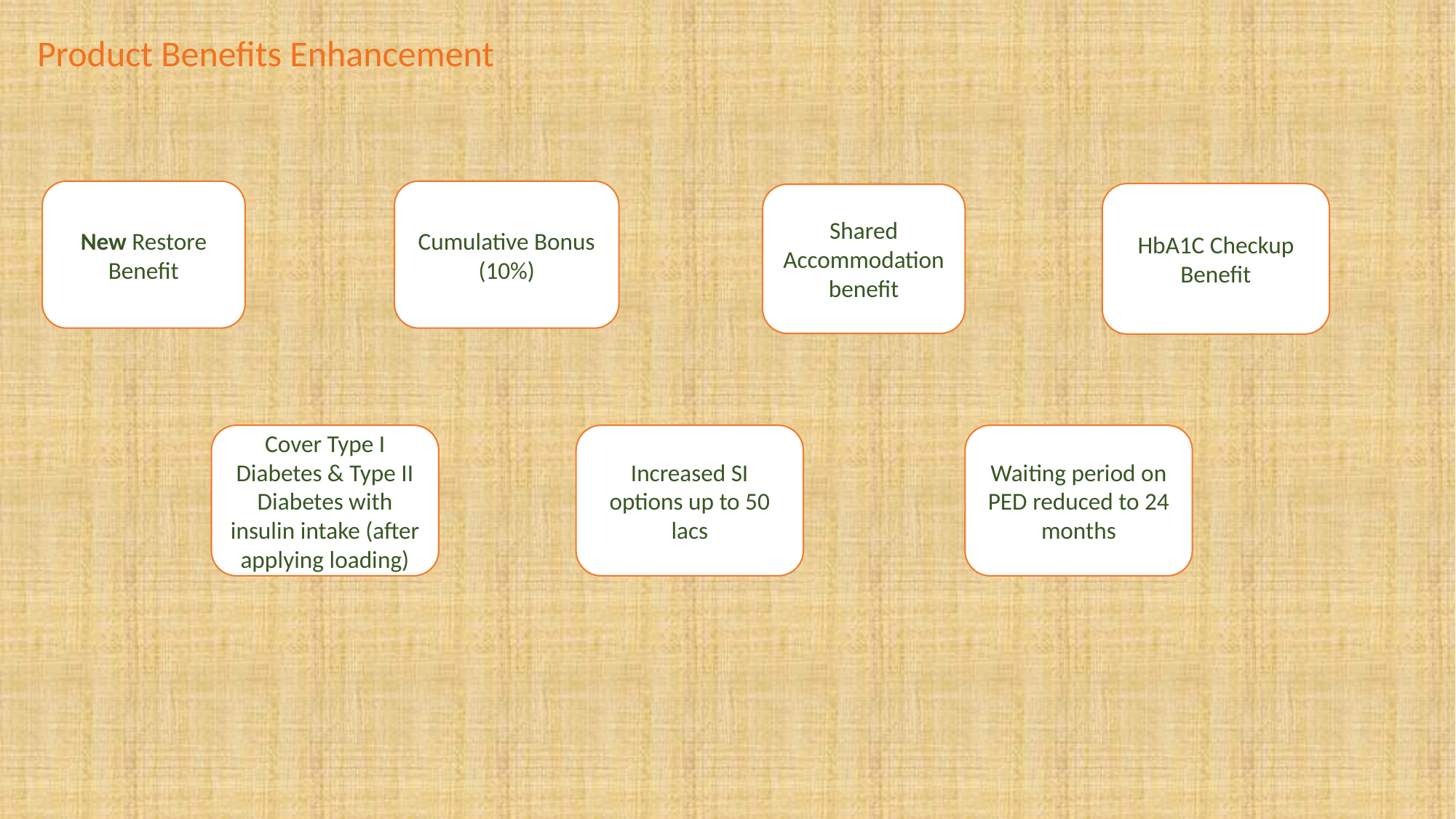

# Product Benefits Enhancement

Cumulative Bonus (10%)
New Restore Benefit
HbA1C Checkup Benefit
Shared Accommodation benefit
Cover Type I Diabetes & Type II Diabetes with insulin intake (after applying loading)
Increased SI options up to 50 lacs
Waiting period on PED reduced to 24 months